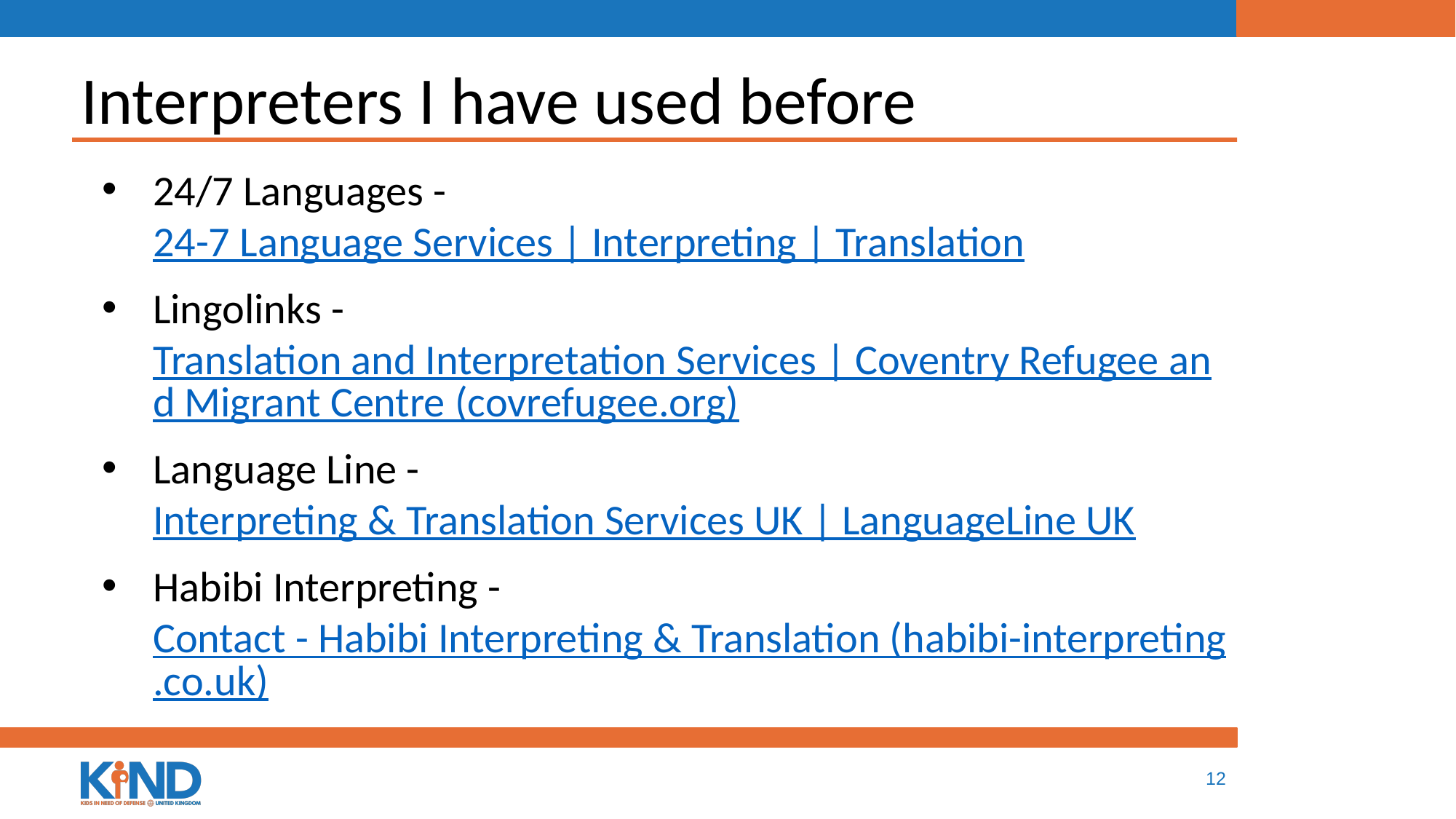

# Interpreters I have used before
24/7 Languages - 24-7 Language Services | Interpreting | Translation
Lingolinks - Translation and Interpretation Services | Coventry Refugee and Migrant Centre (covrefugee.org)
Language Line - Interpreting & Translation Services UK | LanguageLine UK
Habibi Interpreting - Contact - Habibi Interpreting & Translation (habibi-interpreting.co.uk)